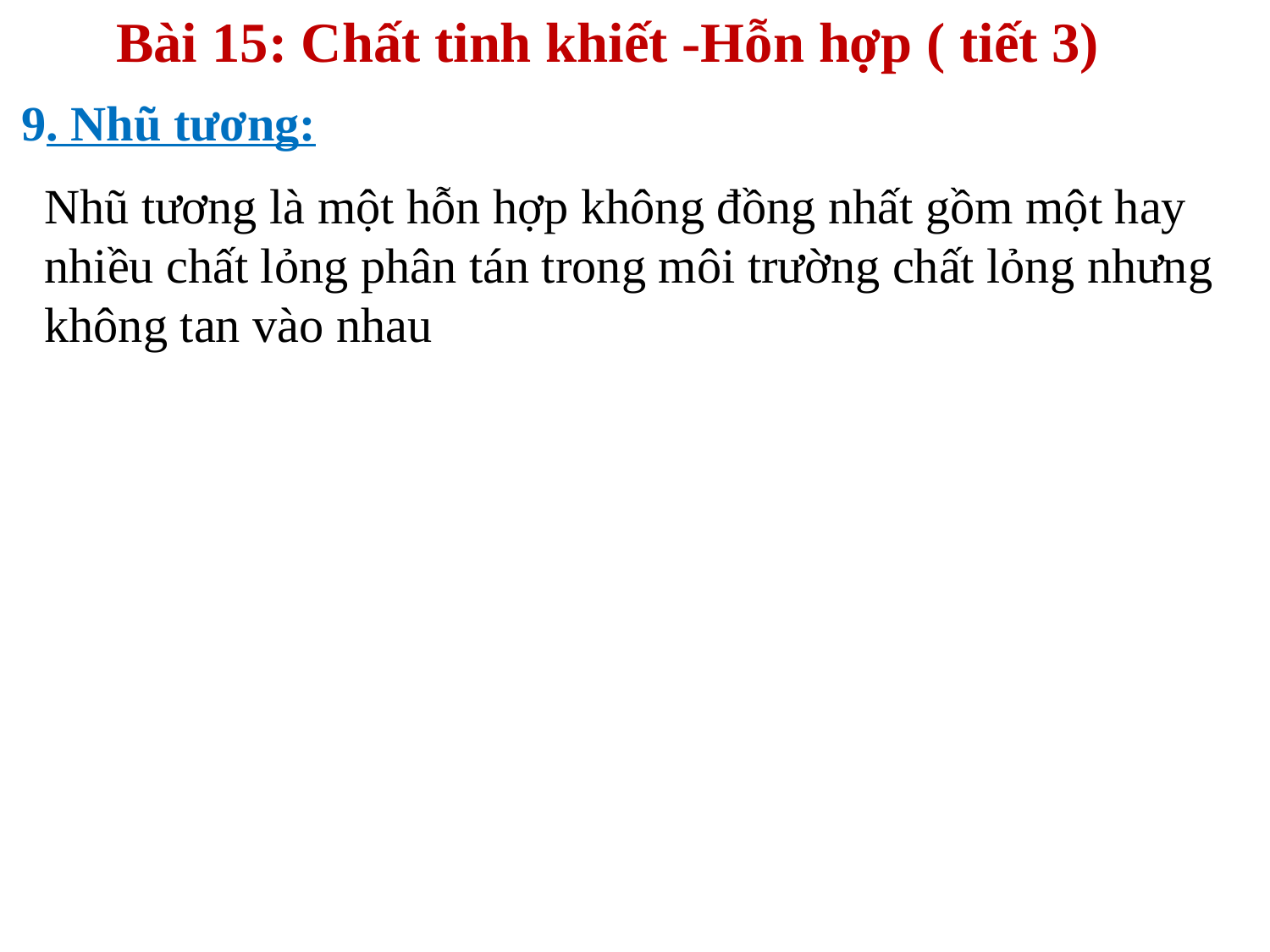

Bài 15: Chất tinh khiết -Hỗn hợp ( tiết 3)
9. Nhũ tương:
Nhũ tương là một hỗn hợp không đồng nhất gồm một hay nhiều chất lỏng phân tán trong môi trường chất lỏng nhưng không tan vào nhau